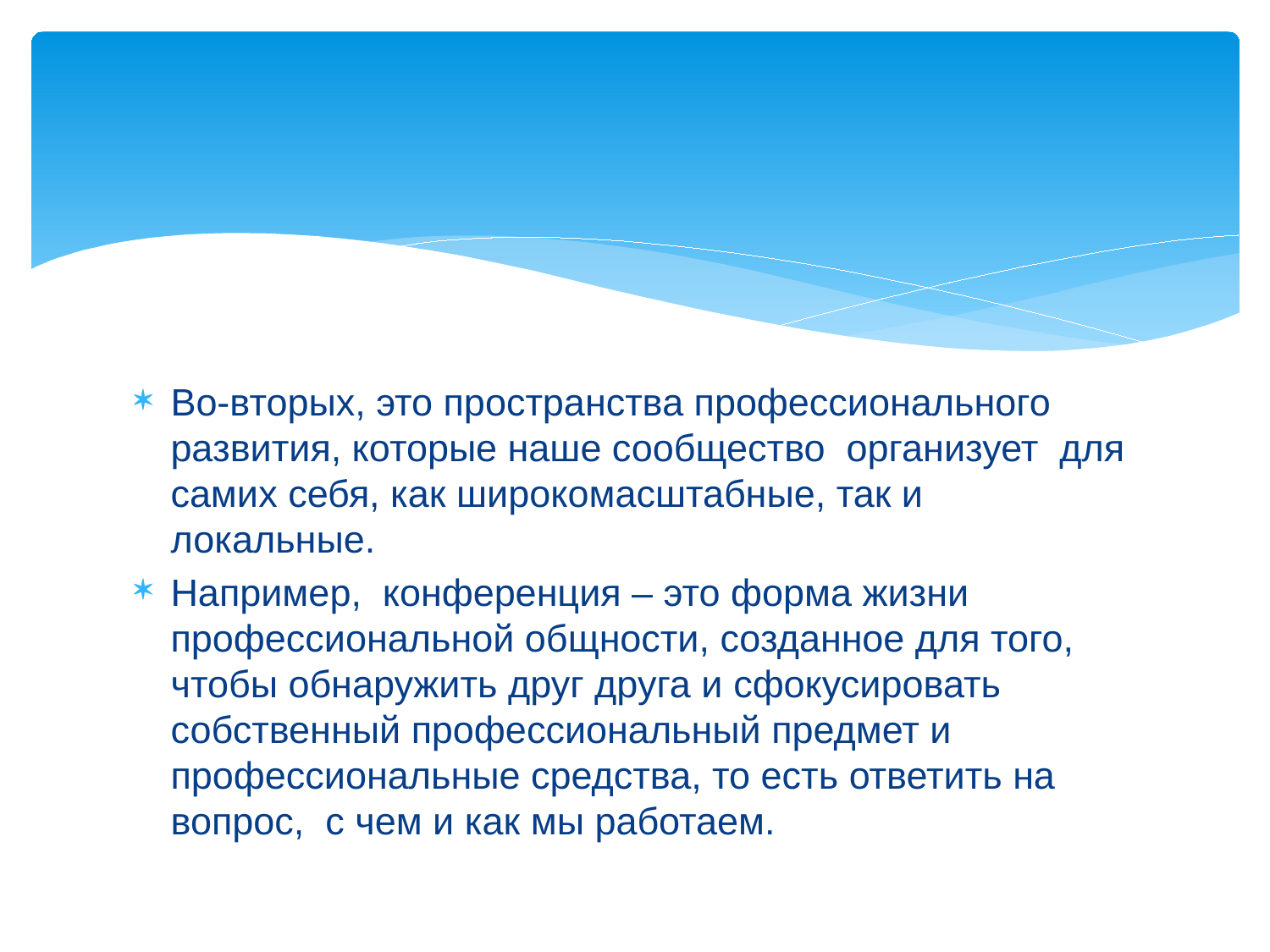

#
Во-вторых, это пространства профессионального развития, которые наше сообщество  организует  для самих себя, как широкомасштабные, так и локальные.
Например,  конференция – это форма жизни профессиональной общности, созданное для того, чтобы обнаружить друг друга и сфокусировать собственный профессиональный предмет и профессиональные средства, то есть ответить на вопрос,  с чем и как мы работаем.